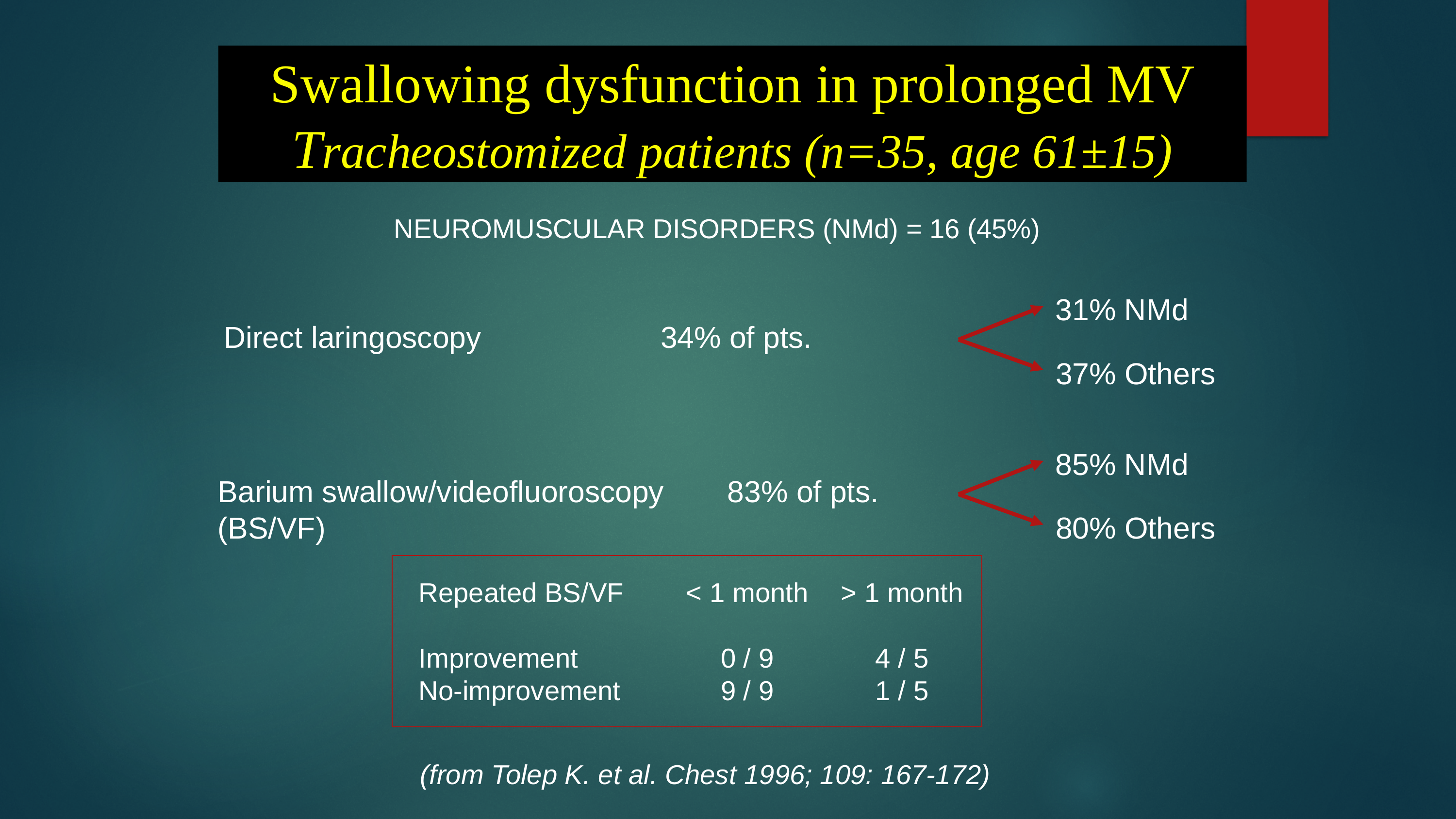

Swallowing dysfunction in prolonged MV Tracheostomized patients (n=35, age 61±15)
NEUROMUSCULAR DISORDERS (NMd) = 16 (45%)
31% NMd

Direct laringoscopy			34% of pts.

37% Others
85% NMd

Barium swallow/videofluoroscopy	83% of pts.
(BS/VF)

80% Others

Repeated BS/VF

Improvement
No-improvement
< 1 month

0 / 9
9 / 9
> 1 month

4 / 5
1 / 5
(from Tolep K. et al. Chest 1996; 109: 167-172)